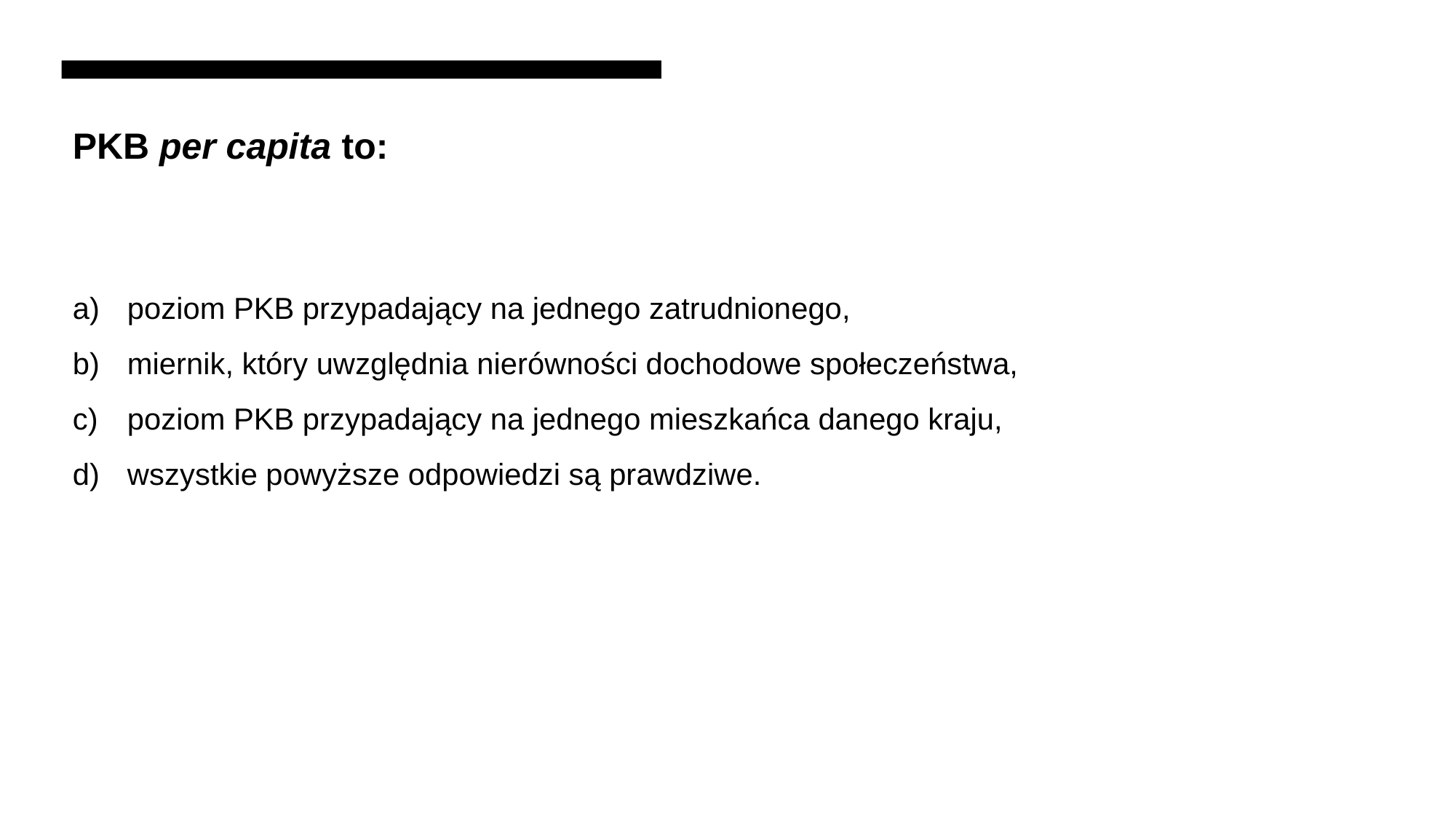

# PKB per capita to:
poziom PKB przypadający na jednego zatrudnionego,
miernik, który uwzględnia nierówności dochodowe społeczeństwa,
poziom PKB przypadający na jednego mieszkańca danego kraju,
wszystkie powyższe odpowiedzi są prawdziwe.